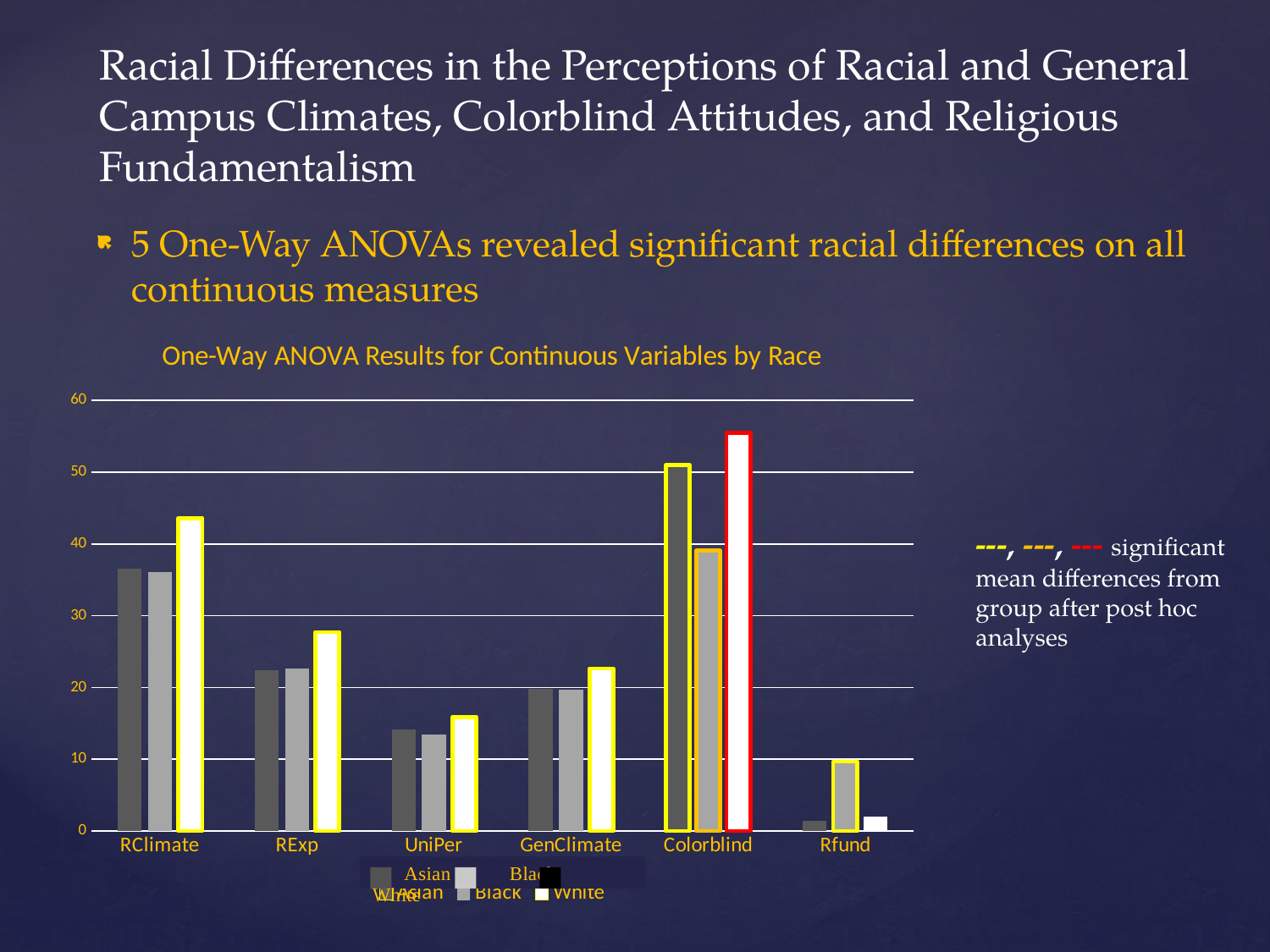

Racial Differences in the Perceptions of Racial and General Campus Climates, Colorblind Attitudes, and Religious Fundamentalism
5 One-Way ANOVAs revealed significant racial differences on all continuous measures

### Chart: One-Way ANOVA Results for Continuous Variables by Race

| Category |  |  |  |
|---|---|---|---|
| RClimate | 36.61 | 36.04 | 43.6 |
| RExp | 22.44 | 22.65 | 27.73 |
| UniPer | 14.18 | 13.39 | 15.89 |
| GenClimate | 19.79 | 19.7 | 22.64 |
| Colorblind | 50.99 | 39.06 | 55.51 |
| Rfund | 1.46 | 9.67 | 2.01 |
---, ---, --- significant mean differences from group after post hoc analyses